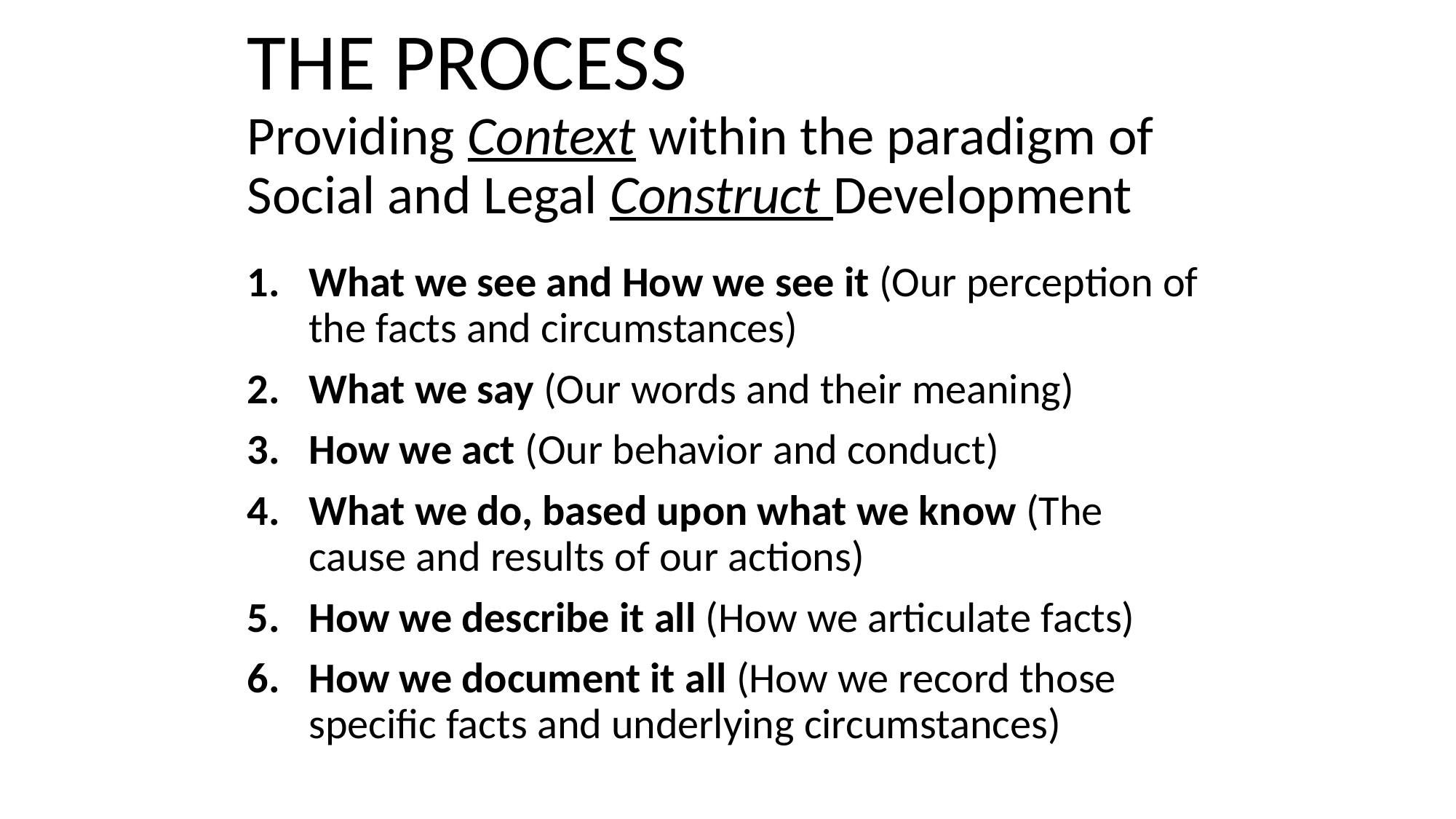

# THE PROCESS Providing Context within the paradigm of Social and Legal Construct Development
What we see and How we see it (Our perception of the facts and circumstances)
What we say (Our words and their meaning)
How we act (Our behavior and conduct)
What we do, based upon what we know (The cause and results of our actions)
How we describe it all (How we articulate facts)
How we document it all (How we record those specific facts and underlying circumstances)